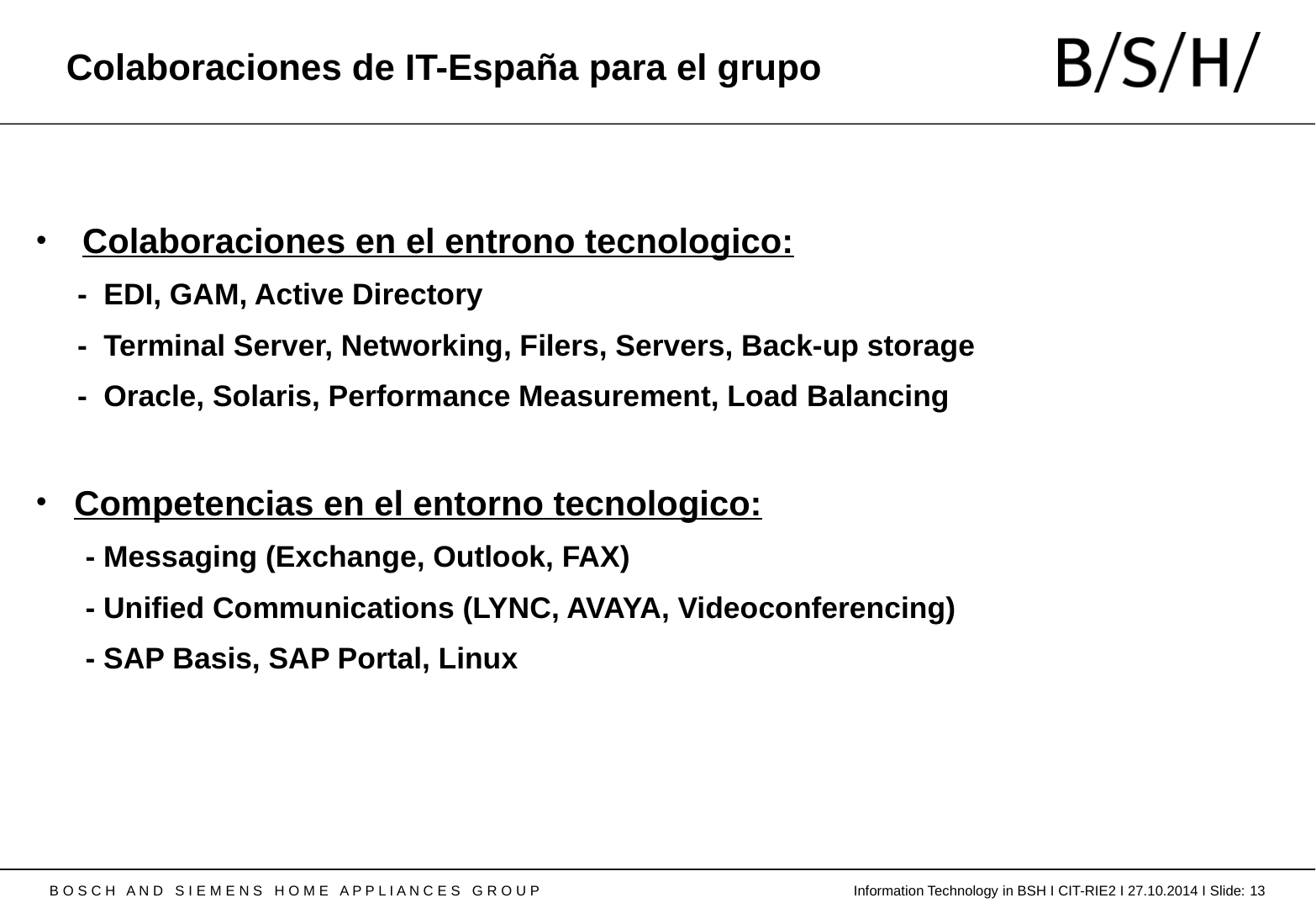

Colaboraciones de IT-España para el grupo
  Colaboraciones en el entrono tecnologico:
     -  EDI, GAM, Active Directory
     -  Terminal Server, Networking, Filers, Servers, Back-up storage
     -  Oracle, Solaris, Performance Measurement, Load Balancing

 Competencias en el entorno tecnologico:
      - Messaging (Exchange, Outlook, FAX)
      - Unified Communications (LYNC, AVAYA, Videoconferencing)
      - SAP Basis, SAP Portal, Linux